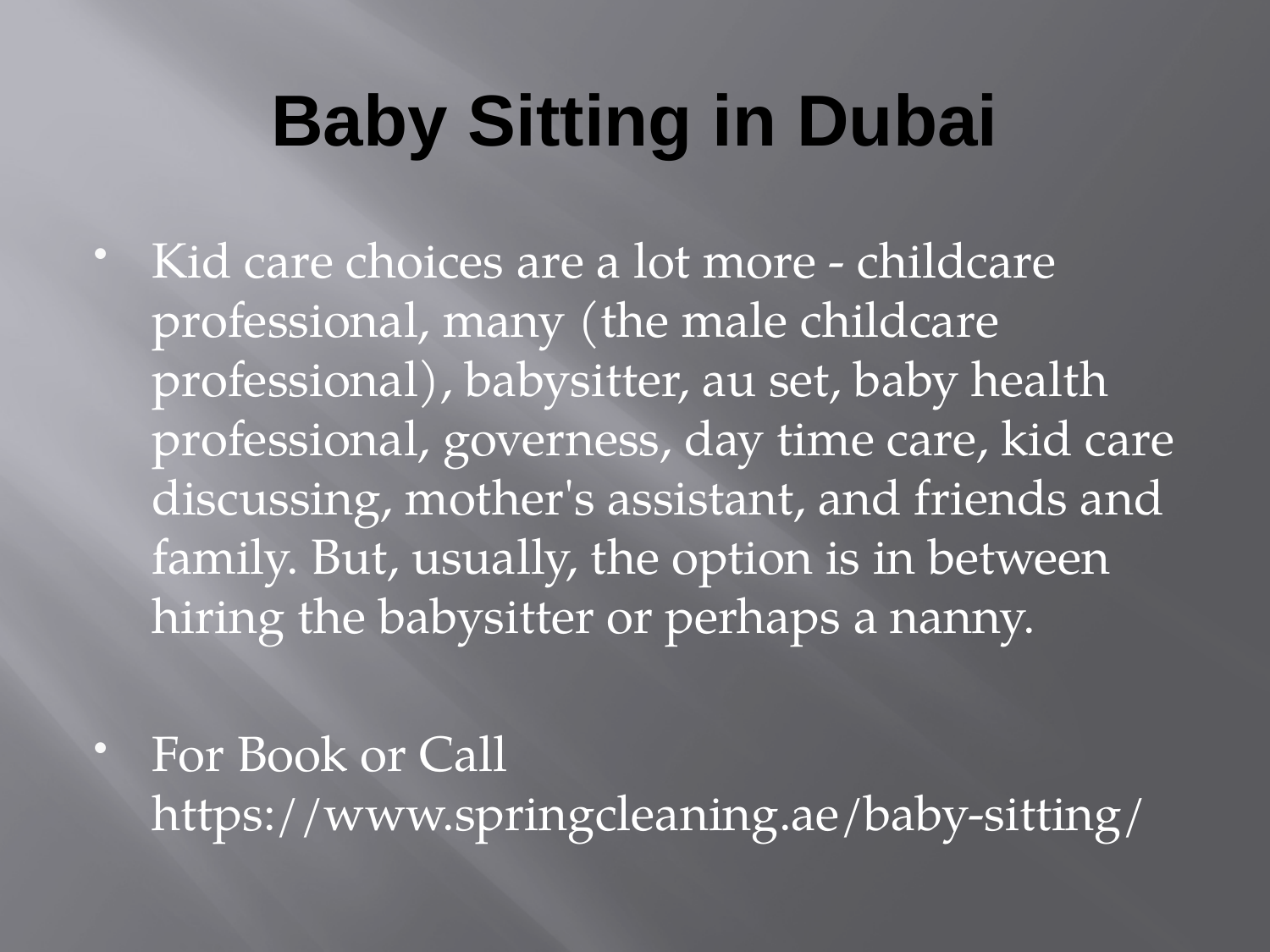

# Baby Sitting in Dubai
Kid care choices are a lot more - childcare professional, many (the male childcare professional), babysitter, au set, baby health professional, governess, day time care, kid care discussing, mother's assistant, and friends and family. But, usually, the option is in between hiring the babysitter or perhaps a nanny.

For Book or Call https://www.springcleaning.ae/baby-sitting/